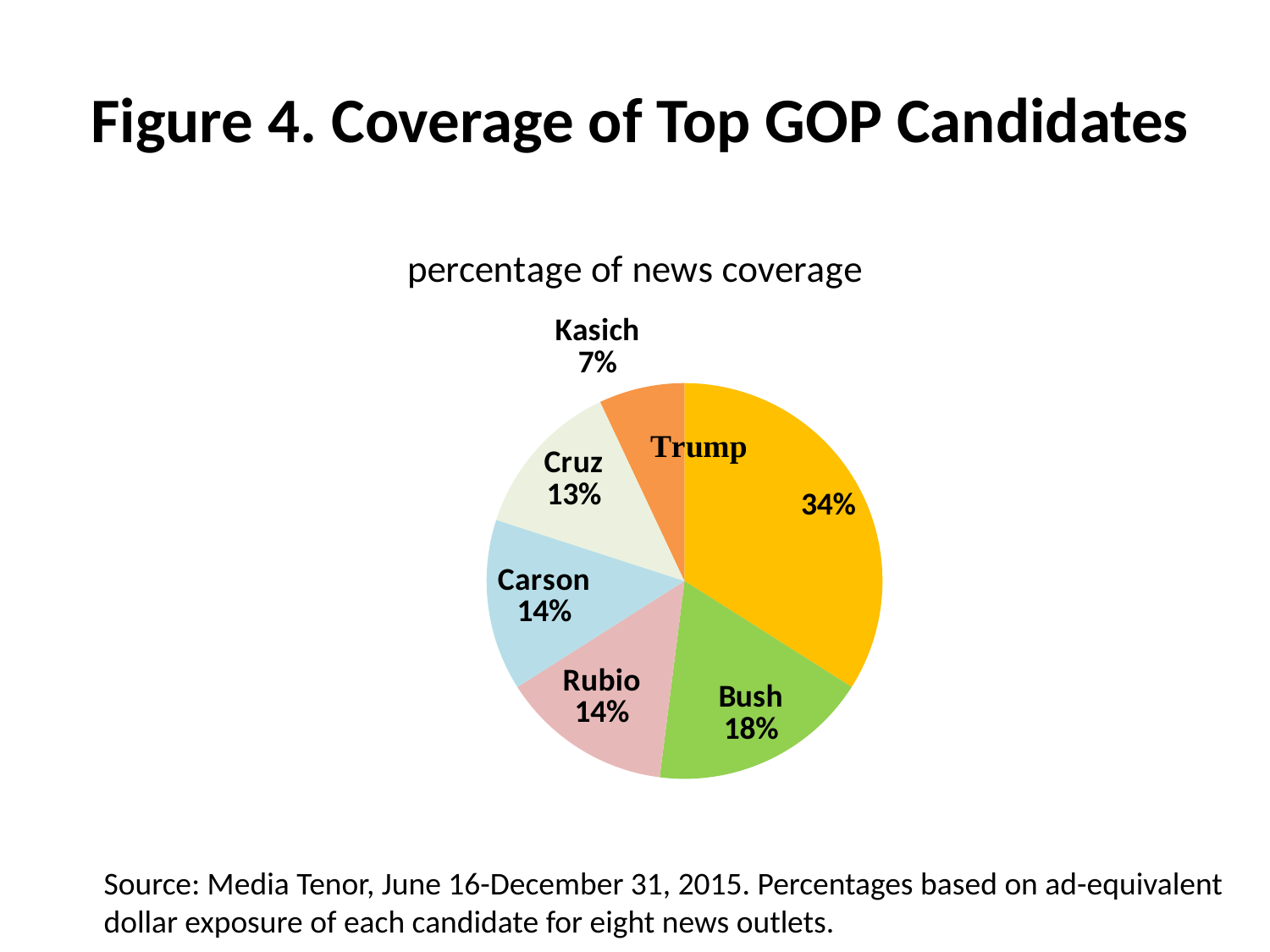

# Figure 4. Coverage of Top GOP Candidates

### Chart: percentage of news coverage

| Category | percentage of news coverage |
|---|---|
| Trump | 34.0 |
| Bush | 18.0 |
| Rubio | 14.0 |
| Carson | 14.0 |
| Cruz | 13.0 |
| Kasich | 7.0 |
Source: Media Tenor, June 16-December 31, 2015. Percentages based on ad-equivalent
dollar exposure of each candidate for eight news outlets.